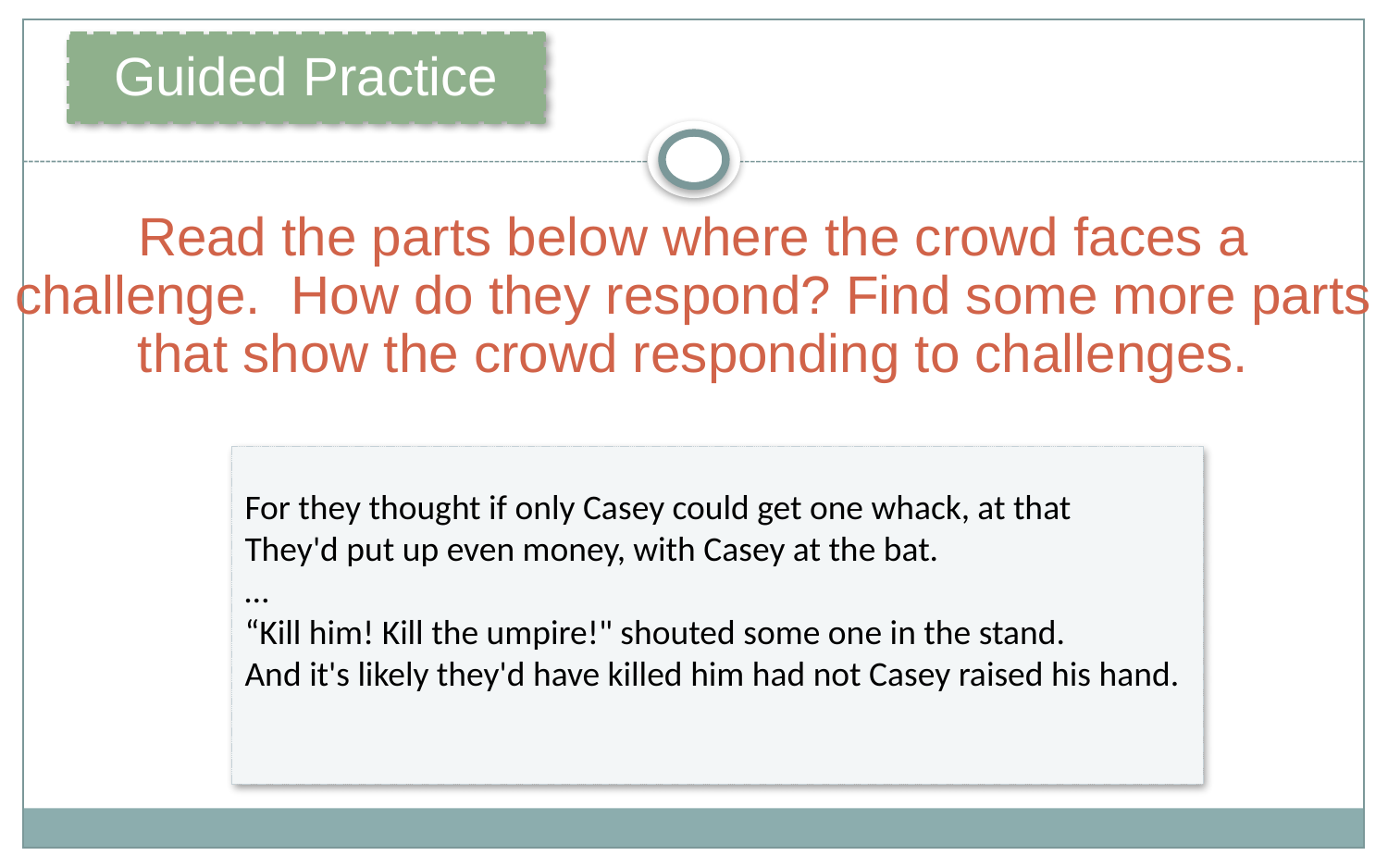

Read the parts below where the crowd faces a challenge.  How do they respond? Find some more parts that show the crowd responding to challenges.

For they thought if only Casey could get one whack, at that
They'd put up even money, with Casey at the bat.
…
“Kill him! Kill the umpire!" shouted some one in the stand.
And it's likely they'd have killed him had not Casey raised his hand.